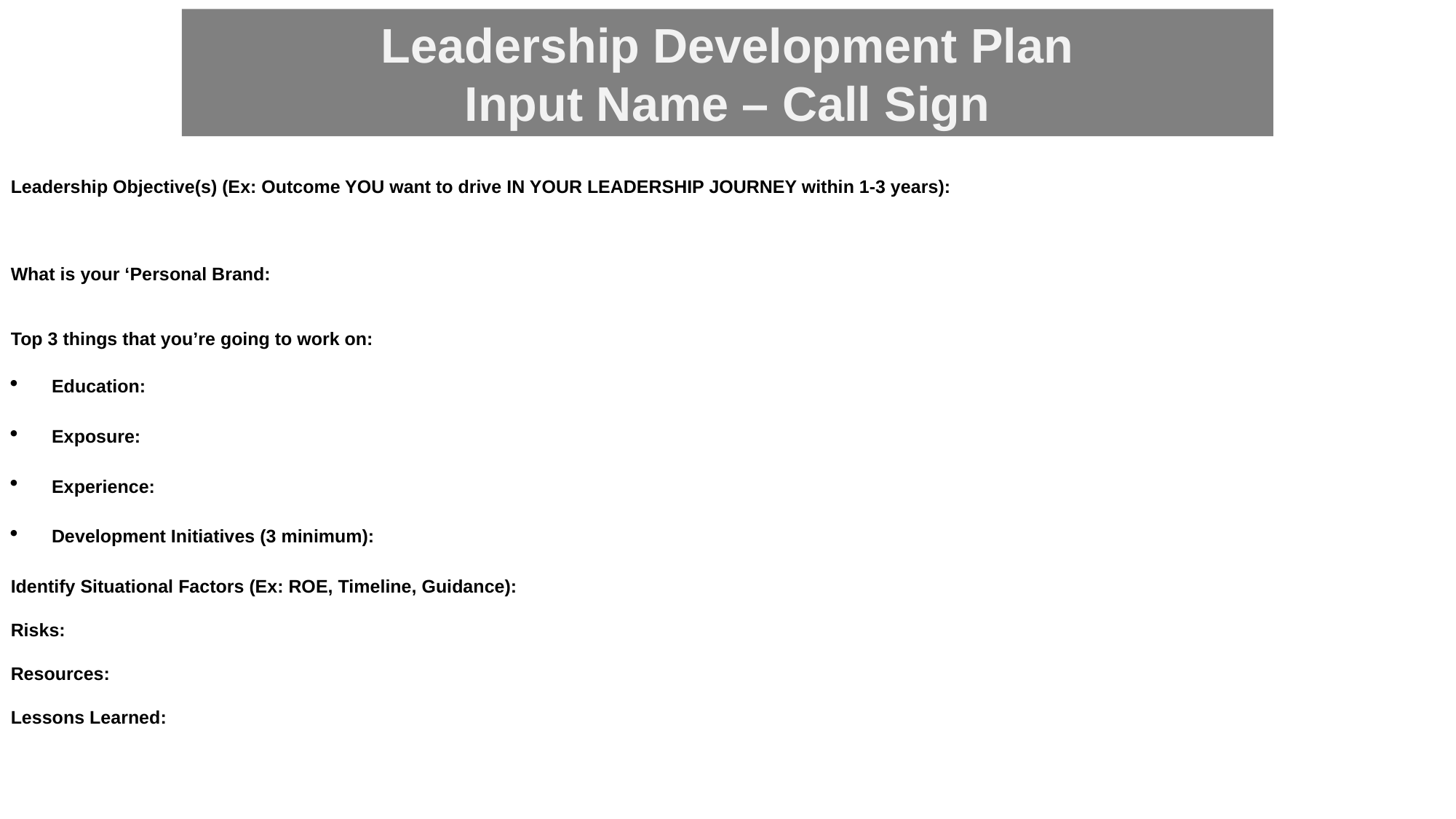

Leadership Development Plan
Input Name – Call Sign
Leadership Objective(s) (Ex: Outcome YOU want to drive IN YOUR LEADERSHIP JOURNEY within 1-3 years):

What is your ‘Personal Brand:

Top 3 things that you’re going to work on:

Education:

Exposure:

Experience:

Development Initiatives (3 minimum):

Identify Situational Factors (Ex: ROE, Timeline, Guidance):

Risks:

Resources:

Lessons Learned: